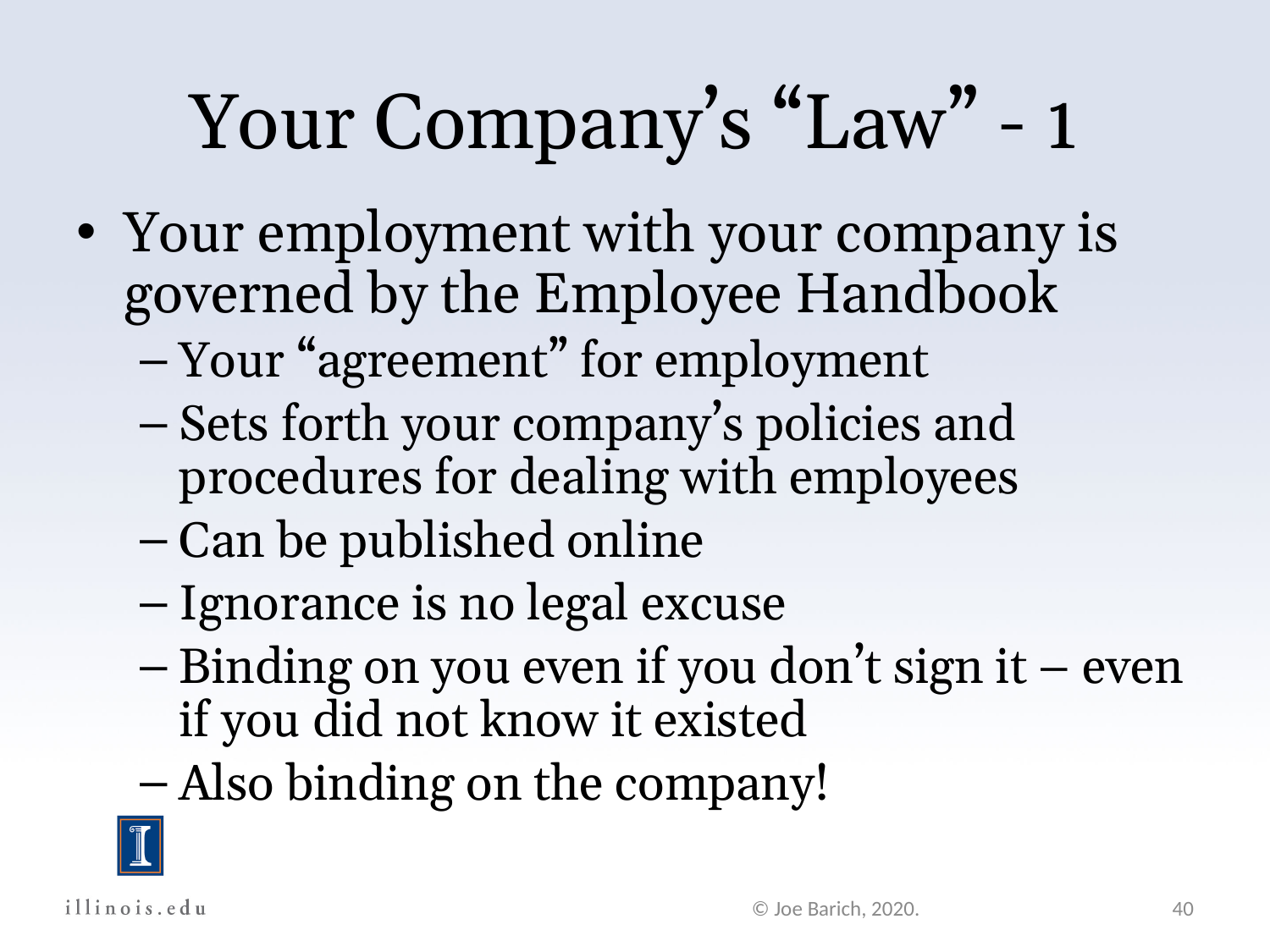

Your Company’s “Law” - 1
Your employment with your company is governed by the Employee Handbook
Your “agreement” for employment
Sets forth your company’s policies and procedures for dealing with employees
Can be published online
Ignorance is no legal excuse
Binding on you even if you don’t sign it – even if you did not know it existed
Also binding on the company!
© Joe Barich, 2020.
40